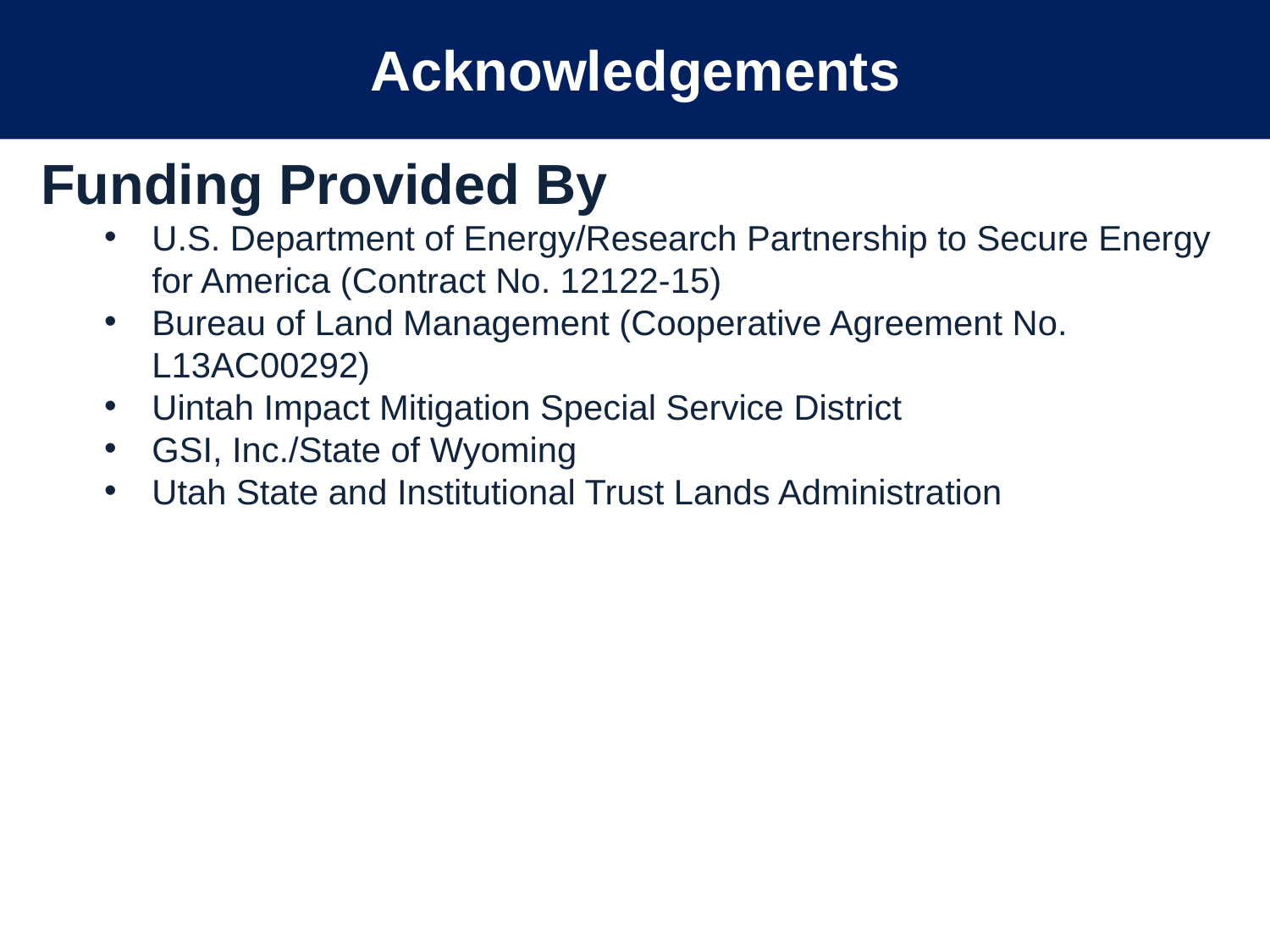

Acknowledgements
Funding Provided By
U.S. Department of Energy/Research Partnership to Secure Energy for America (Contract No. 12122-15)
Bureau of Land Management (Cooperative Agreement No. L13AC00292)
Uintah Impact Mitigation Special Service District
GSI, Inc./State of Wyoming
Utah State and Institutional Trust Lands Administration